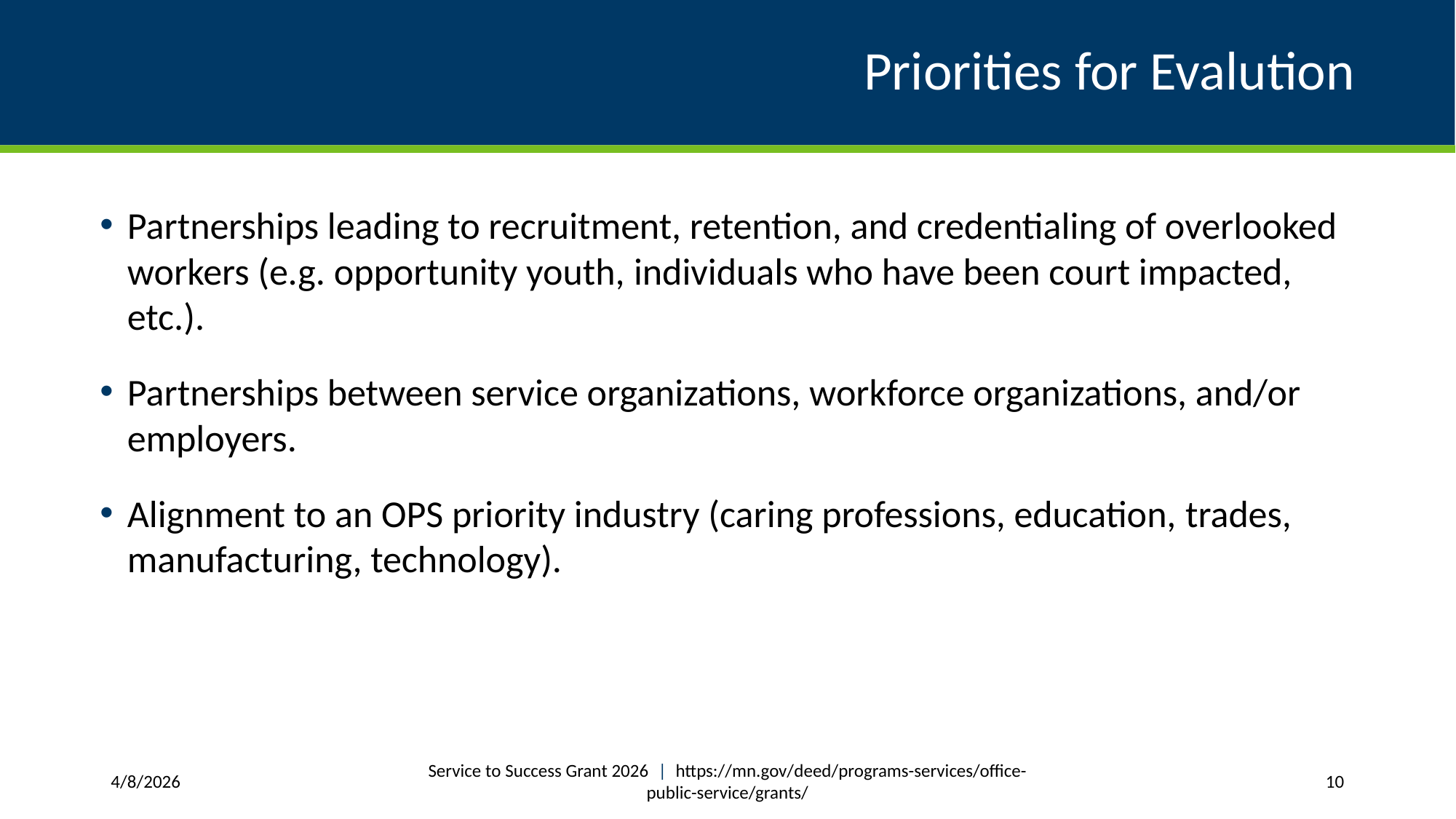

# Priorities for Evalution
Partnerships leading to recruitment, retention, and credentialing of overlooked workers (e.g. opportunity youth, individuals who have been court impacted, etc.).
Partnerships between service organizations, workforce organizations, and/or employers.
Alignment to an OPS priority industry (caring professions, education, trades, manufacturing, technology).

Service to Success Grant 2026 | https://mn.gov/deed/programs-services/office-public-service/grants/
4/8/2026
10